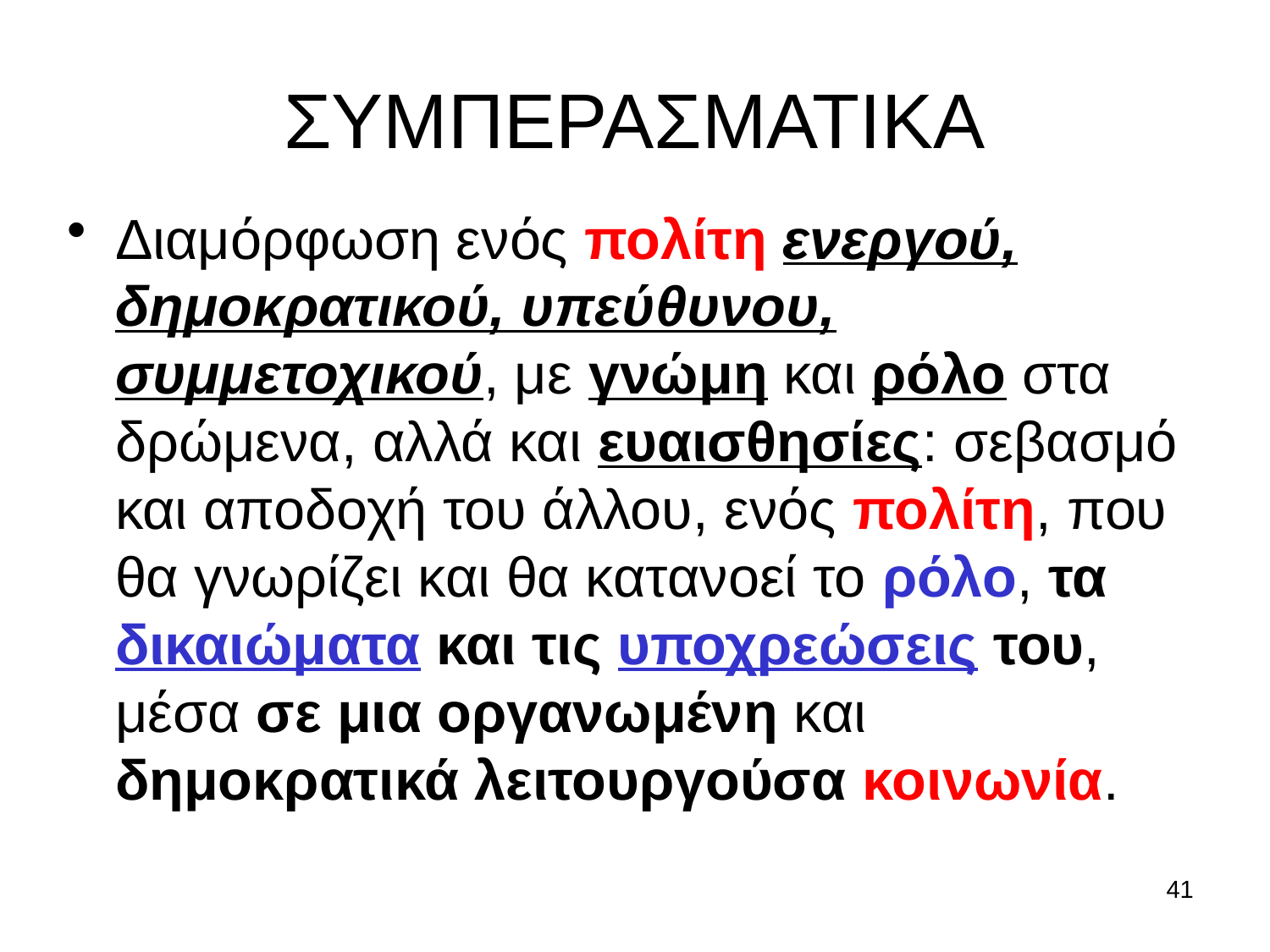

# ΣΥΜΠΕΡΑΣΜΑΤΙΚΑ
Διαμόρφωση ενός πολίτη ενεργού, δημοκρατικού, υπεύθυνου, συμμετοχικού, με γνώμη και ρόλο στα δρώμενα, αλλά και ευαισθησίες: σεβασμό και αποδοχή του άλλου, ενός πολίτη, που θα γνωρίζει και θα κατανοεί το ρόλο, τα δικαιώματα και τις υποχρεώσεις του, μέσα σε μια οργανωμένη και δημοκρατικά λειτουργούσα κοινωνία.
41